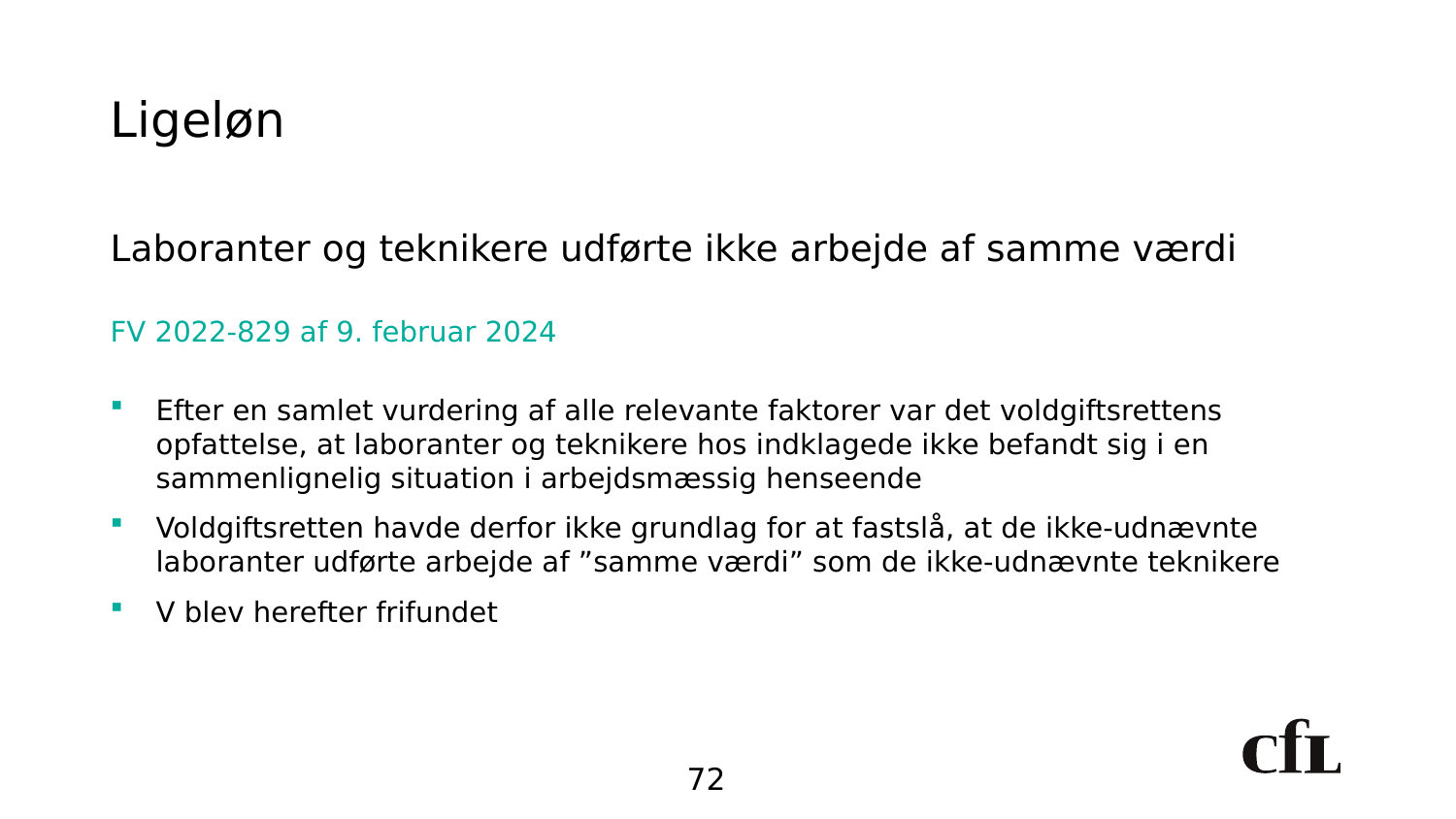

# Ligeløn
Laboranter og teknikere udførte ikke arbejde af samme værdi

FV 2022-829 af 9. februar 2024

Efter en samlet vurdering af alle relevante faktorer var det voldgiftsrettens opfattelse, at laboranter og teknikere hos indklagede ikke befandt sig i en sammenlignelig situation i arbejdsmæssig henseende
Voldgiftsretten havde derfor ikke grundlag for at fastslå, at de ikke-udnævnte laboranter udførte arbejde af ”samme værdi” som de ikke-udnævnte teknikere
V blev herefter frifundet
72